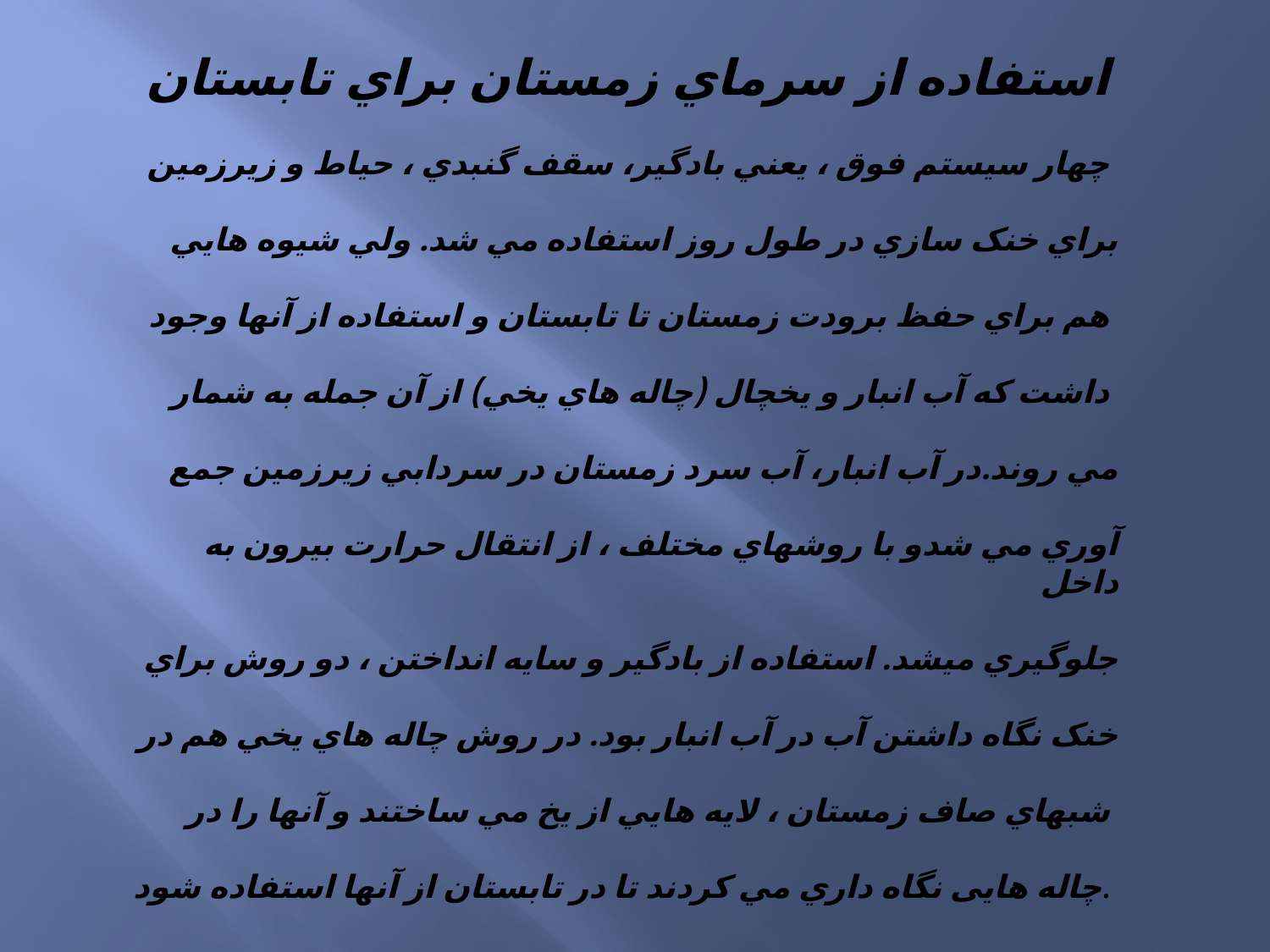

استفاده از سرماي زمستان براي تابستان

چهار سيستم فوق ، يعني بادگير، سقف گنبدي ، حياط و زيرزمين

براي خنک سازي در طول روز استفاده مي شد. ولي شيوه هايي

 هم براي حفظ برودت زمستان تا تابستان و استفاده از آنها وجود

داشت که آب انبار و يخچال (چاله هاي يخي) از آن جمله به شمار

مي روند.در آب انبار، آب سرد زمستان در سردابي زيرزمين جمع

آوري مي شدو با روشهاي مختلف ، از انتقال حرارت بيرون به داخل

 جلوگيري ميشد. استفاده از بادگير و سايه انداختن ، دو روش براي

 خنک نگاه داشتن آب در آب انبار بود. در روش چاله هاي يخي هم در

 شبهاي صاف زمستان ، لايه هايي از يخ مي ساختند و آنها را در

چاله هایی نگاه داري مي کردند تا در تابستان از آنها استفاده شود.